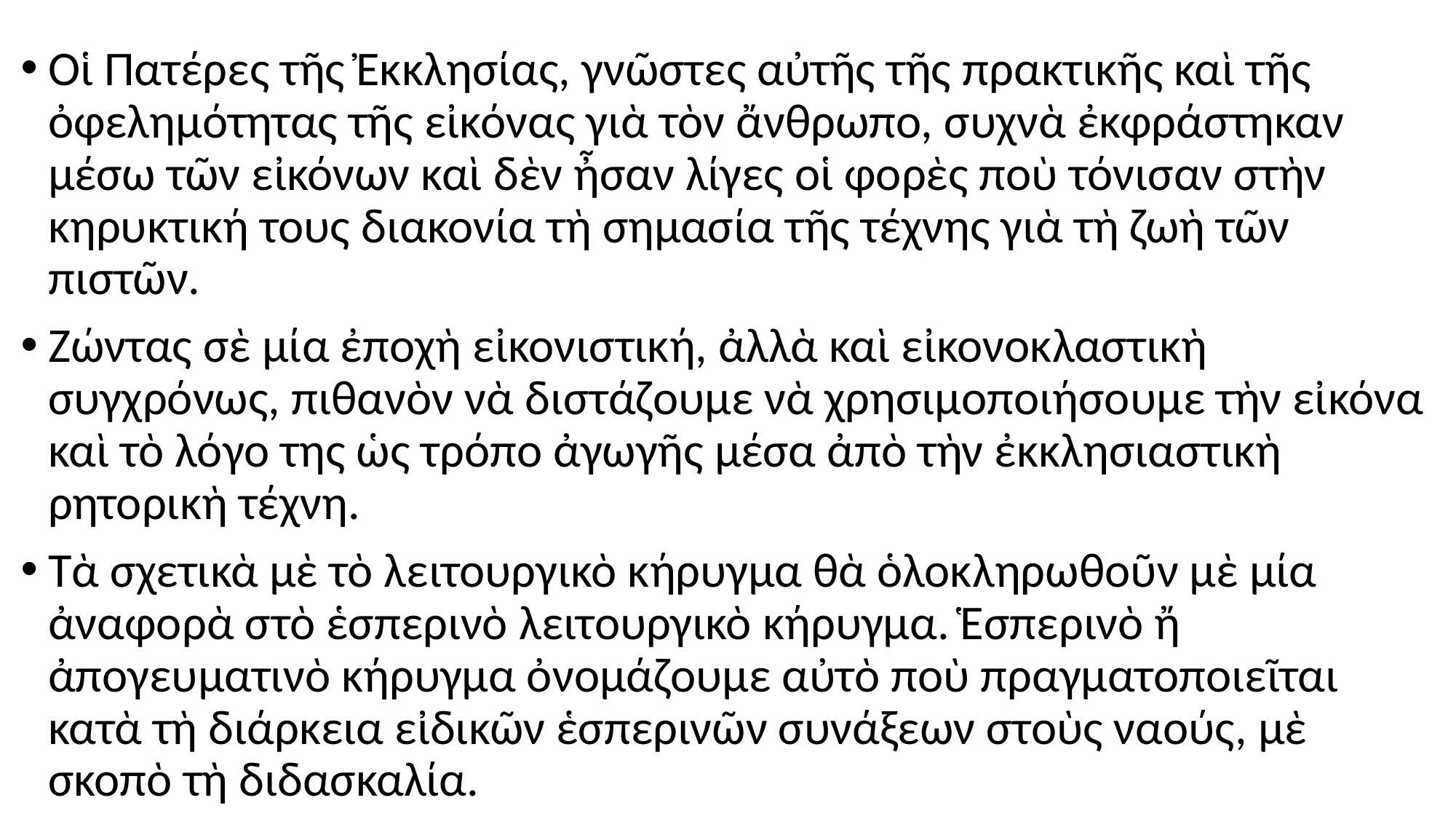

#
Οἱ Πατέρες τῆς Ἐκκλησίας, γνῶστες αὐτῆς τῆς πρακτικῆς καὶ τῆς ὀφελημότητας τῆς εἰκόνας γιὰ τὸν ἄνθρωπο, συχνὰ ἐκφράστηκαν μέσω τῶν εἰκόνων καὶ δὲν ἦσαν λίγες οἱ φορὲς ποὺ τόνισαν στὴν κηρυκτική τους διακονία τὴ σημασία τῆς τέχνης γιὰ τὴ ζωὴ τῶν πιστῶν.
Ζώντας σὲ μία ἐποχὴ εἰκονιστική, ἀλλὰ καὶ εἰκονοκλαστικὴ συγχρόνως, πιθανὸν νὰ διστάζουμε νὰ χρησιμοποιήσουμε τὴν εἰκόνα καὶ τὸ λόγο της ὡς τρόπο ἀγωγῆς μέσα ἀπὸ τὴν ἐκκλησιαστικὴ ρητορικὴ τέχνη.
Τὰ σχετικὰ μὲ τὸ λειτουργικὸ κήρυγμα θὰ ὁλοκληρωθοῦν μὲ μία ἀναφορὰ στὸ ἑσπερινὸ λειτουργικὸ κήρυγμα. Ἑσπερινὸ ἤ ἀπογευματινὸ κήρυγμα ὀνομάζουμε αὐτὸ ποὺ πραγματοποιεῖται κατὰ τὴ διάρκεια εἰδικῶν ἑσπερινῶν συνάξεων στοὺς ναούς, μὲ σκοπὸ τὴ διδασκαλία.